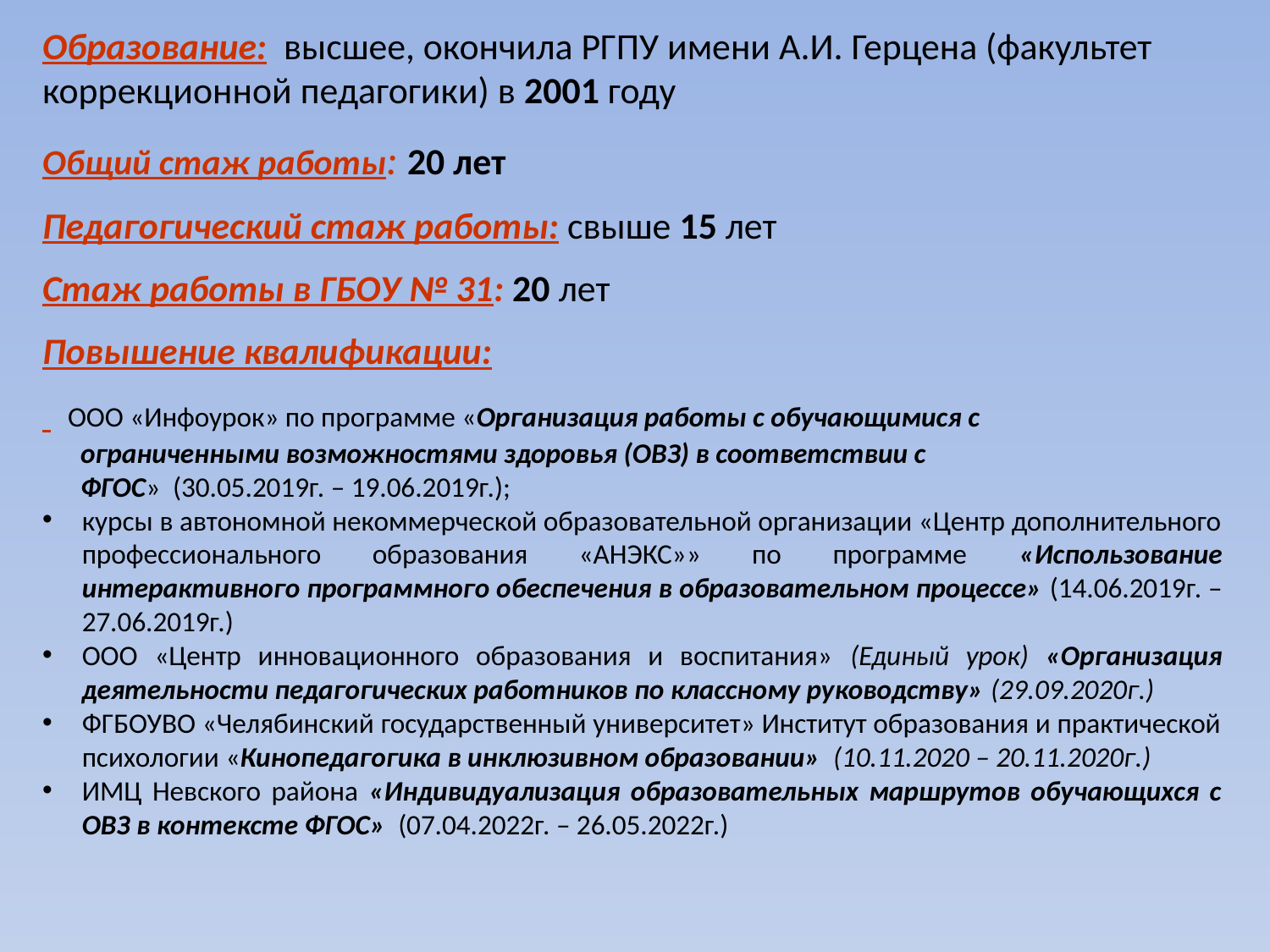

Образование:  высшее, окончила РГПУ имени А.И. Герцена (факультет коррекционной педагогики) в 2001 году
Общий стаж работы: 20 лет
Педагогический стаж работы: свыше 15 лет
Стаж работы в ГБОУ № 31: 20 лет
Повышение квалификации:
   ООО «Инфоурок» по программе «Организация работы с обучающимися с
      ограниченными возможностями здоровья (ОВЗ) в соответствии с
      ФГОС»  (30.05.2019г. – 19.06.2019г.);
курсы в автономной некоммерческой образовательной организации «Центр дополнительного профессионального образования «АНЭКС»» по программе «Использование интерактивного программного обеспечения в образовательном процессе» (14.06.2019г. – 27.06.2019г.)
ООО «Центр инновационного образования и воспитания» (Единый урок) «Организация деятельности педагогических работников по классному руководству» (29.09.2020г.)
ФГБОУВО «Челябинский государственный университет» Институт образования и практической психологии «Кинопедагогика в инклюзивном образовании»  (10.11.2020 – 20.11.2020г.)
ИМЦ Невского района «Индивидуализация образовательных маршрутов обучающихся с ОВЗ в контексте ФГОС»  (07.04.2022г. – 26.05.2022г.)